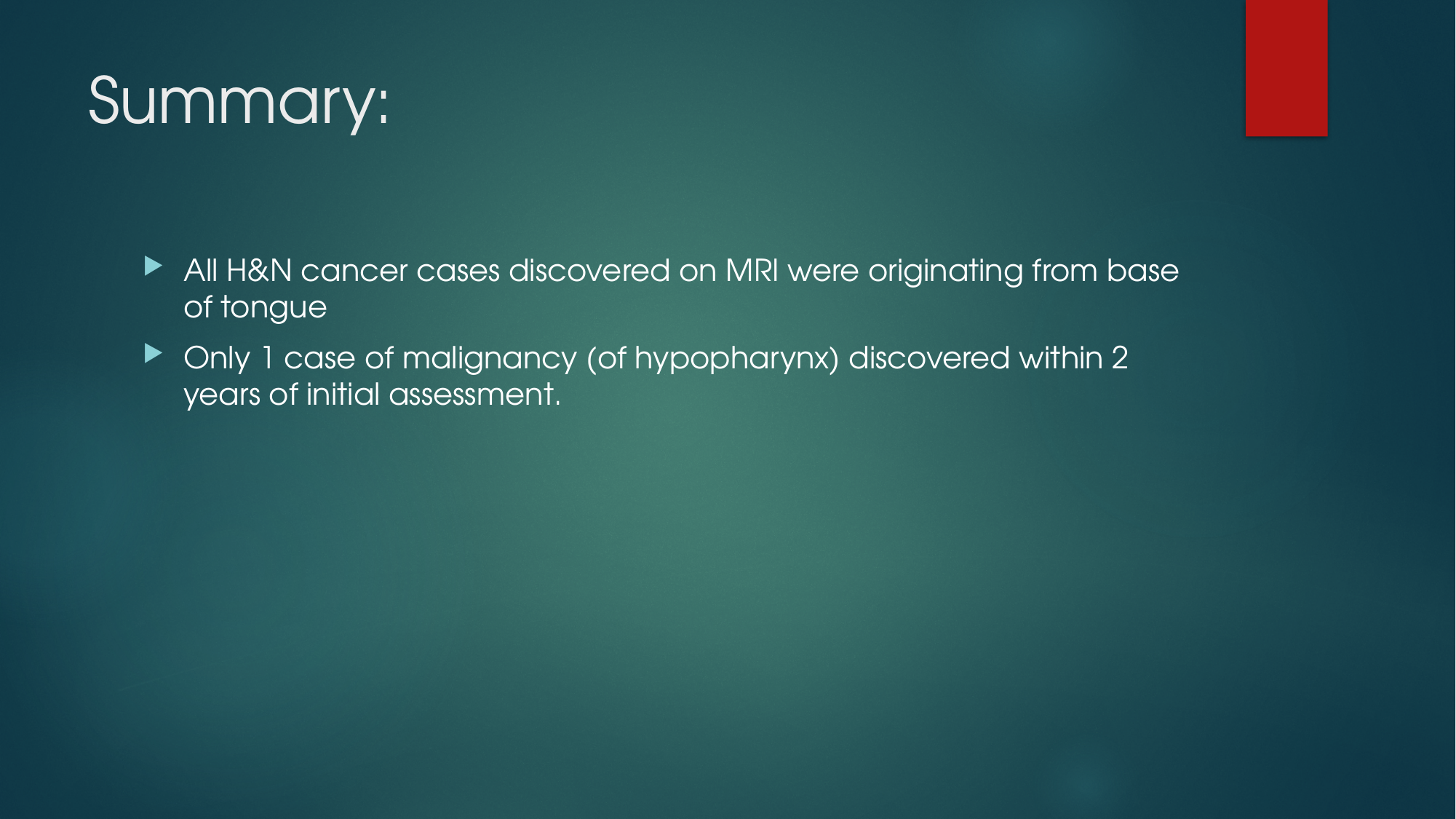

# Summary:
All H&N cancer cases discovered on MRI were originating from base of tongue
Only 1 case of malignancy (of hypopharynx) discovered within 2 years of initial assessment.